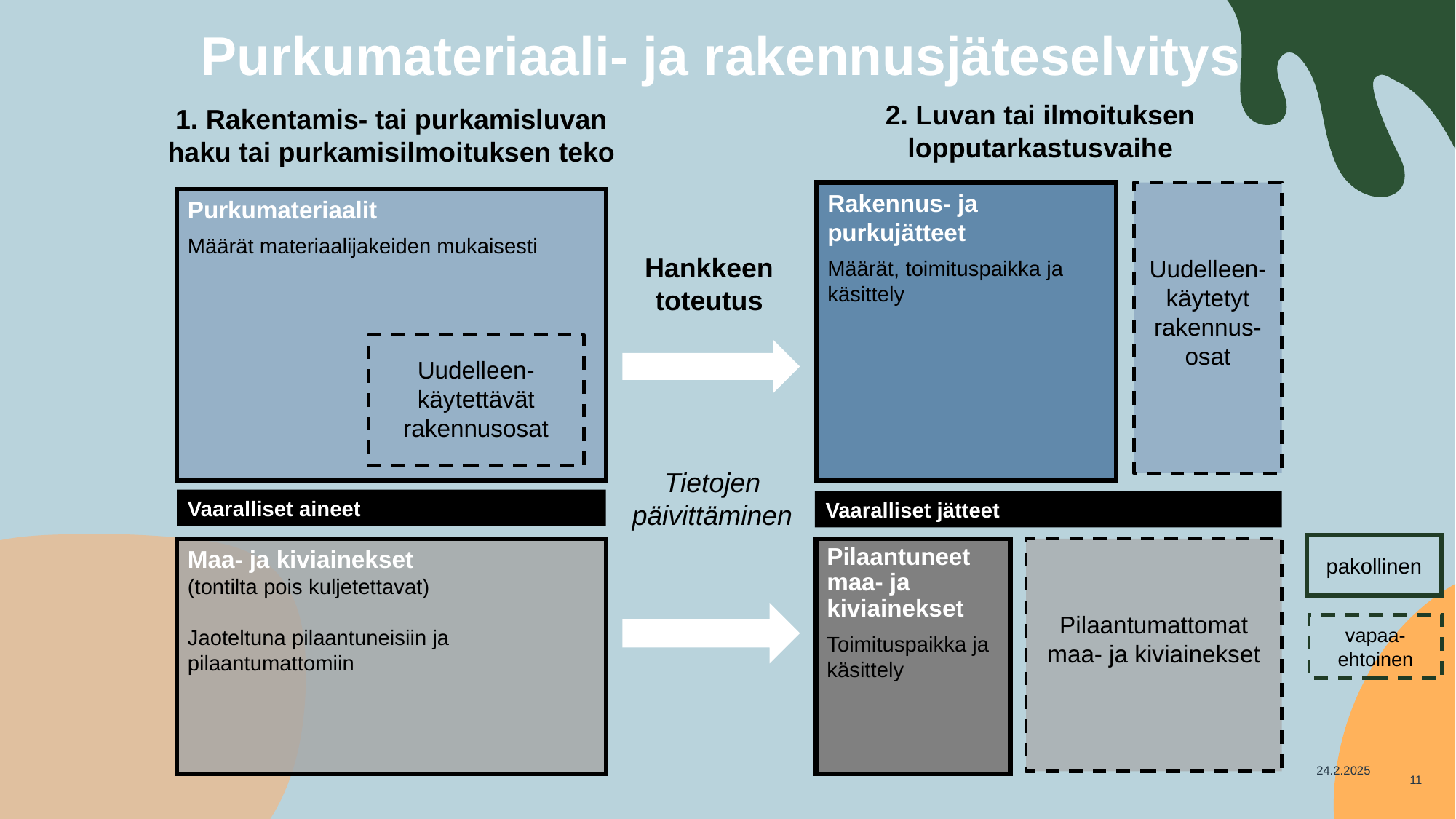

Purkumateriaali- ja rakennusjäteselvitys
2. Luvan tai ilmoituksen lopputarkastusvaihe
1. Rakentamis- tai purkamisluvan haku tai purkamisilmoituksen teko
Rakennus- ja purkujätteet
Määrät, toimituspaikka ja käsittely

Uudelleen-käytetyt rakennus-osat

Purkumateriaalit
Määrät materiaalijakeiden mukaisesti
Hankkeen toteutus

Uudelleen-käytettävät rakennusosat

Tietojen päivittäminen
Vaaralliset aineet
Vaaralliset jätteet
pakollinen

Pilaantumattomat maa- ja kiviainekset

Maa- ja kiviainekset
(tontilta pois kuljetettavat)

Jaoteltuna pilaantuneisiin ja  pilaantumattomiin
Pilaantuneet maa- ja kiviainekset
Toimituspaikka ja käsittely

vapaa-ehtoinen

24.2.2025
11